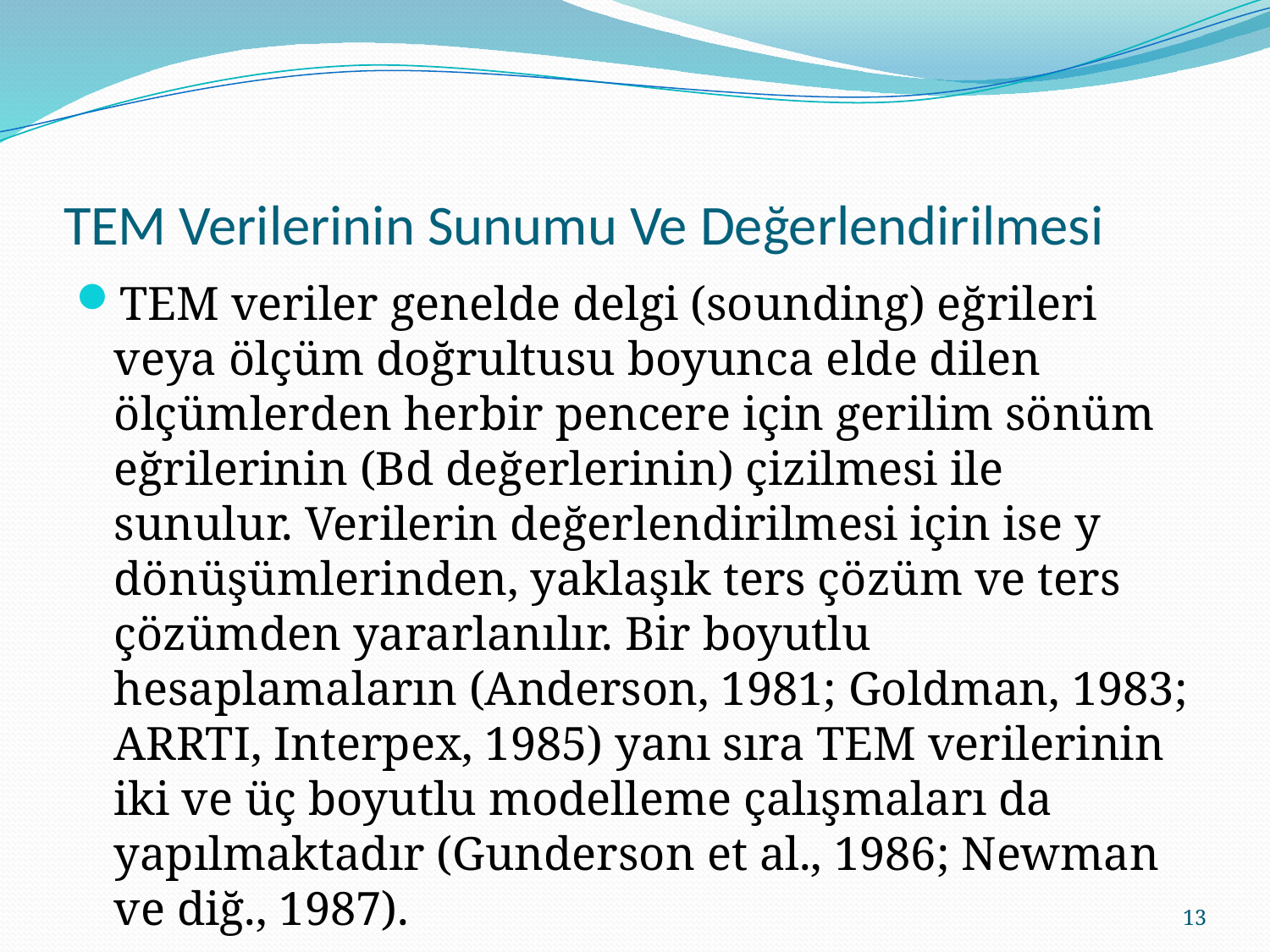

# TEM Verilerinin Sunumu Ve Değerlendirilmesi
TEM veriler genelde delgi (sounding) eğrileri veya ölçüm doğrultusu boyunca elde dilen ölçümlerden herbir pencere için gerilim sönüm eğrilerinin (Bd değerlerinin) çizilmesi ile sunulur. Verilerin değerlendirilmesi için ise y dönüşümlerinden, yaklaşık ters çözüm ve ters çözümden yararlanılır. Bir boyutlu hesaplamaların (Anderson, 1981; Goldman, 1983; ARRTI, Interpex, 1985) yanı sıra TEM verilerinin iki ve üç boyutlu modelleme çalışmaları da yapılmaktadır (Gunderson et al., 1986; Newman ve diğ., 1987).
13